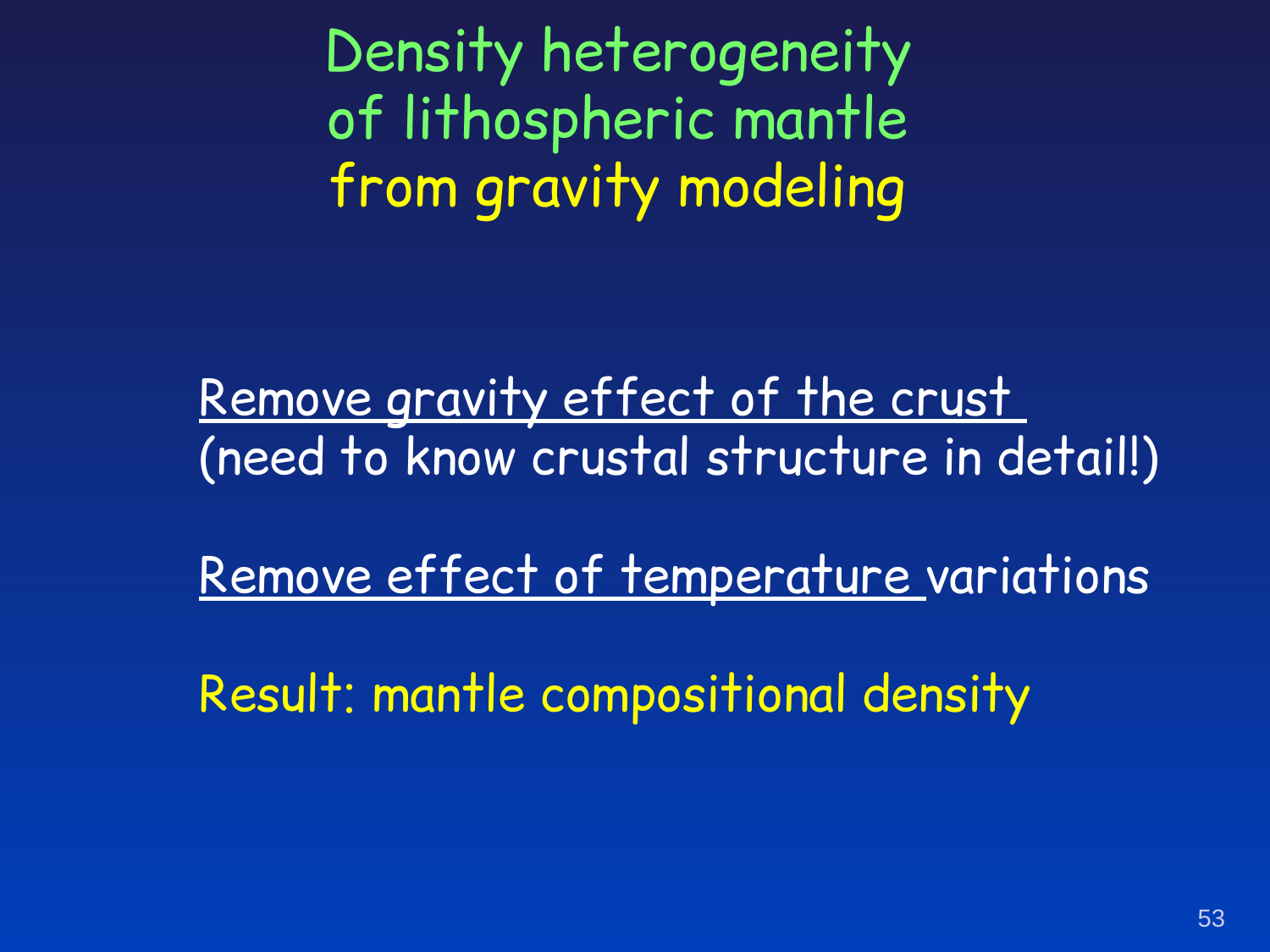

# Density heterogeneity of lithospheric mantle from gravity modeling
Remove gravity effect of the crust
(need to know crustal structure in detail!)

Remove effect of temperature variations

Result: mantle compositional density
53